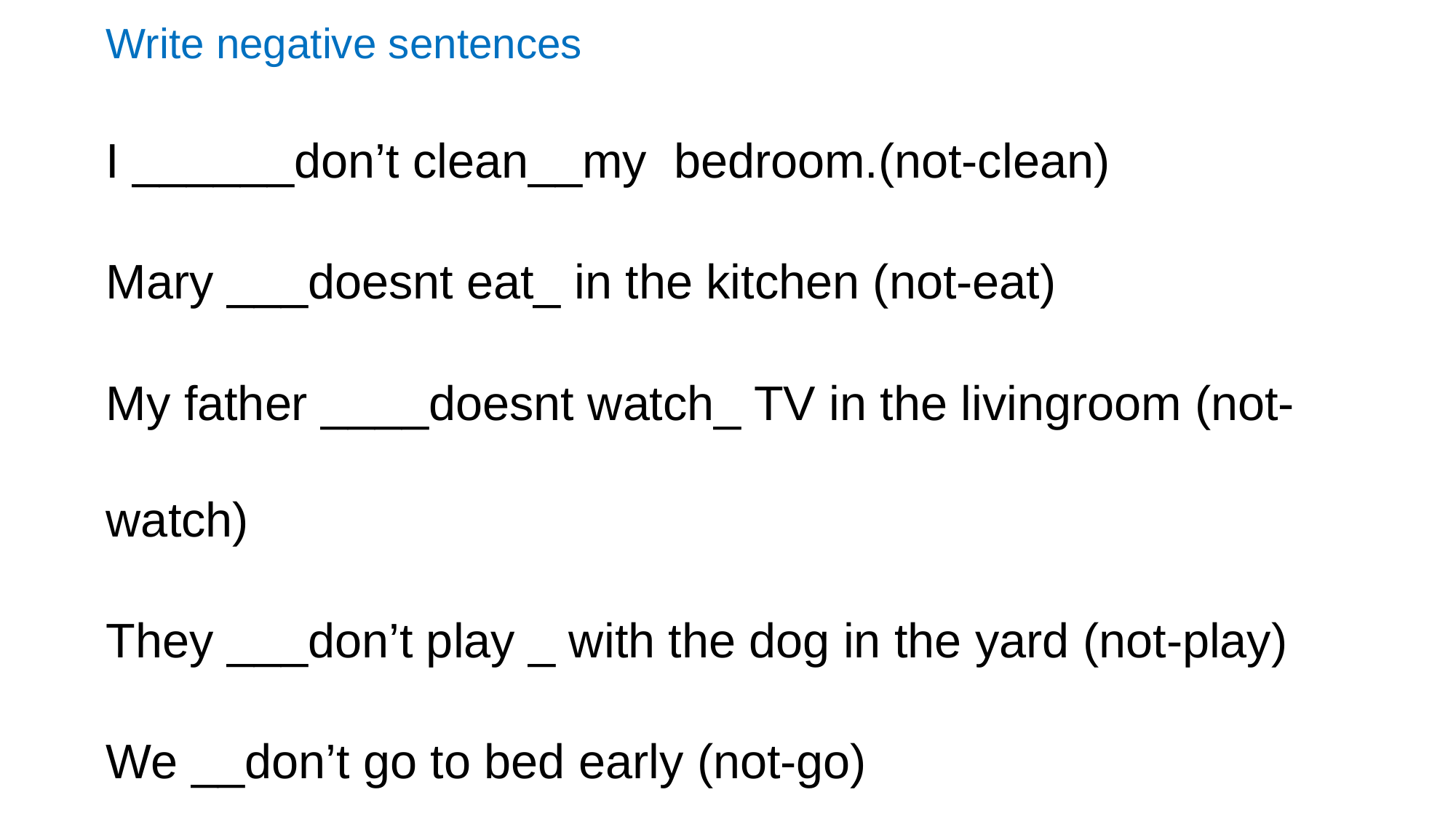

Write negative sentences
I ______don’t clean__my  bedroom.(not-clean)
Mary ___doesnt eat_ in the kitchen (not-eat)
My father ____doesnt watch_ TV in the livingroom (not-watch)
They ___don’t play _ with the dog in the yard (not-play)
We __don’t go to bed early (not-go)
Albert doesn’t  keep  his car in the garage (not-keep)